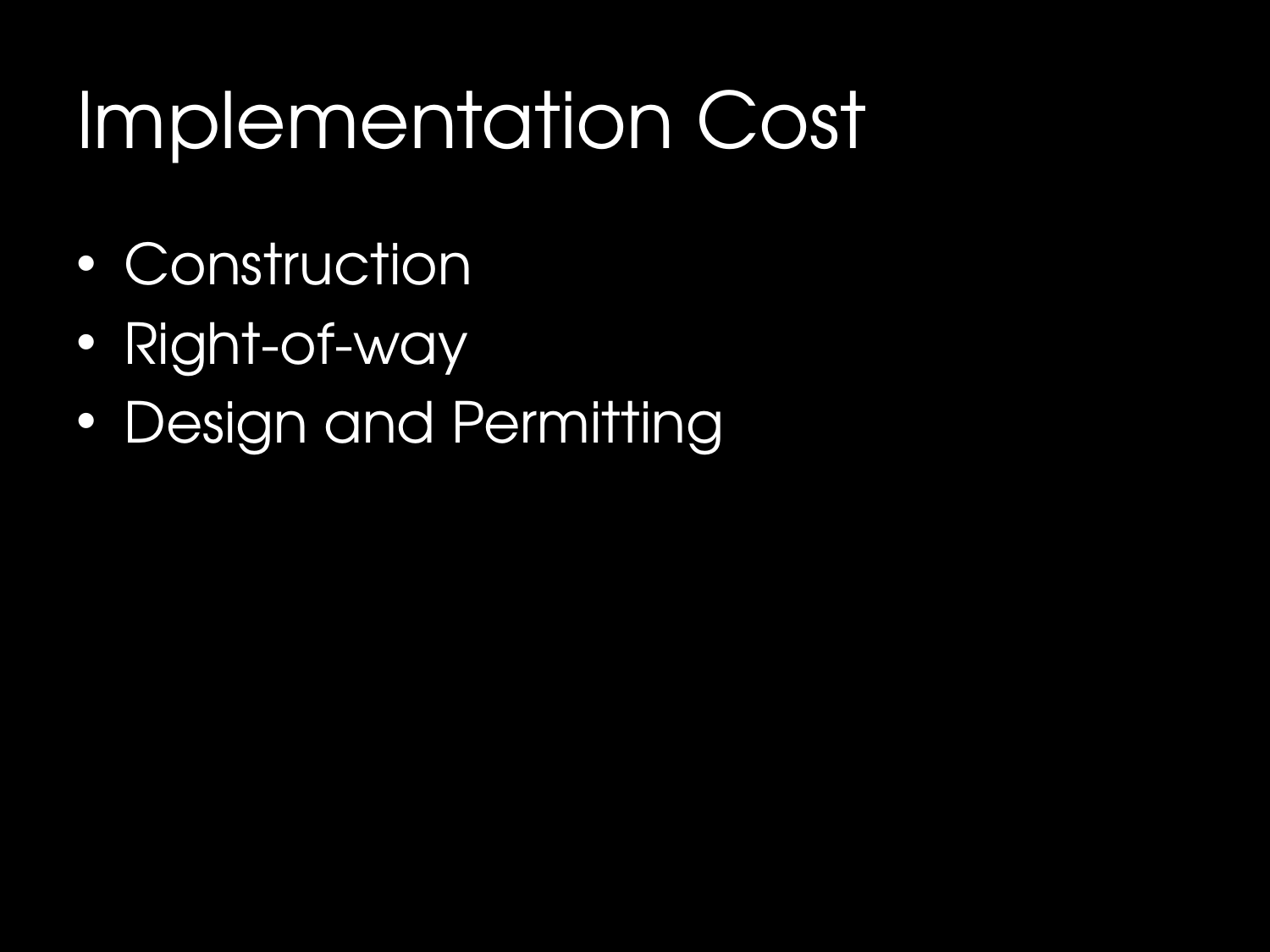

# Implementation Cost
Construction
Right-of-way
Design and Permitting